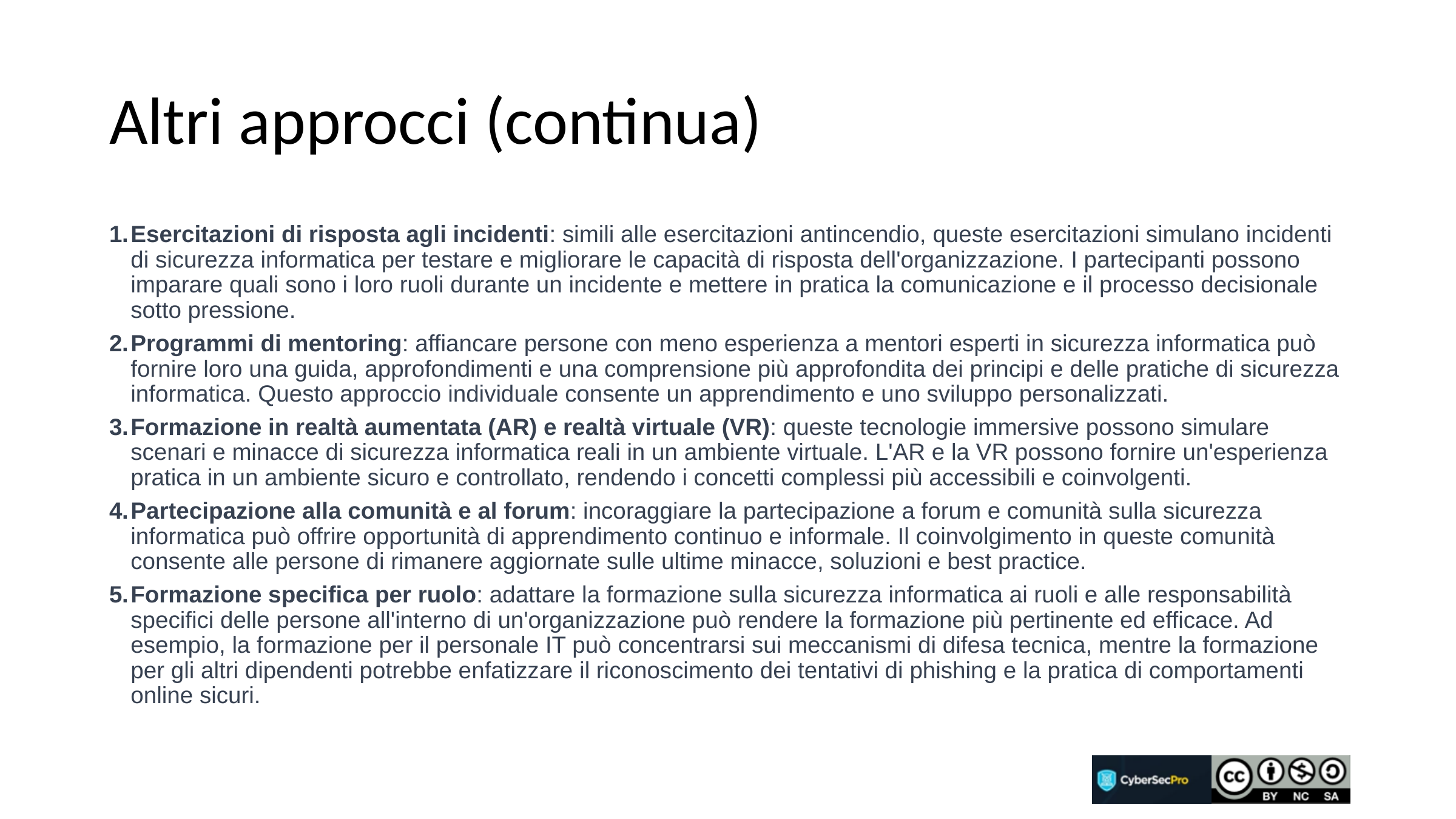

# Altri approcci (continua)
Esercitazioni di risposta agli incidenti: simili alle esercitazioni antincendio, queste esercitazioni simulano incidenti di sicurezza informatica per testare e migliorare le capacità di risposta dell'organizzazione. I partecipanti possono imparare quali sono i loro ruoli durante un incidente e mettere in pratica la comunicazione e il processo decisionale sotto pressione.
Programmi di mentoring: affiancare persone con meno esperienza a mentori esperti in sicurezza informatica può fornire loro una guida, approfondimenti e una comprensione più approfondita dei principi e delle pratiche di sicurezza informatica. Questo approccio individuale consente un apprendimento e uno sviluppo personalizzati.
Formazione in realtà aumentata (AR) e realtà virtuale (VR): queste tecnologie immersive possono simulare scenari e minacce di sicurezza informatica reali in un ambiente virtuale. L'AR e la VR possono fornire un'esperienza pratica in un ambiente sicuro e controllato, rendendo i concetti complessi più accessibili e coinvolgenti.
Partecipazione alla comunità e al forum: incoraggiare la partecipazione a forum e comunità sulla sicurezza informatica può offrire opportunità di apprendimento continuo e informale. Il coinvolgimento in queste comunità consente alle persone di rimanere aggiornate sulle ultime minacce, soluzioni e best practice.
Formazione specifica per ruolo: adattare la formazione sulla sicurezza informatica ai ruoli e alle responsabilità specifici delle persone all'interno di un'organizzazione può rendere la formazione più pertinente ed efficace. Ad esempio, la formazione per il personale IT può concentrarsi sui meccanismi di difesa tecnica, mentre la formazione per gli altri dipendenti potrebbe enfatizzare il riconoscimento dei tentativi di phishing e la pratica di comportamenti online sicuri.